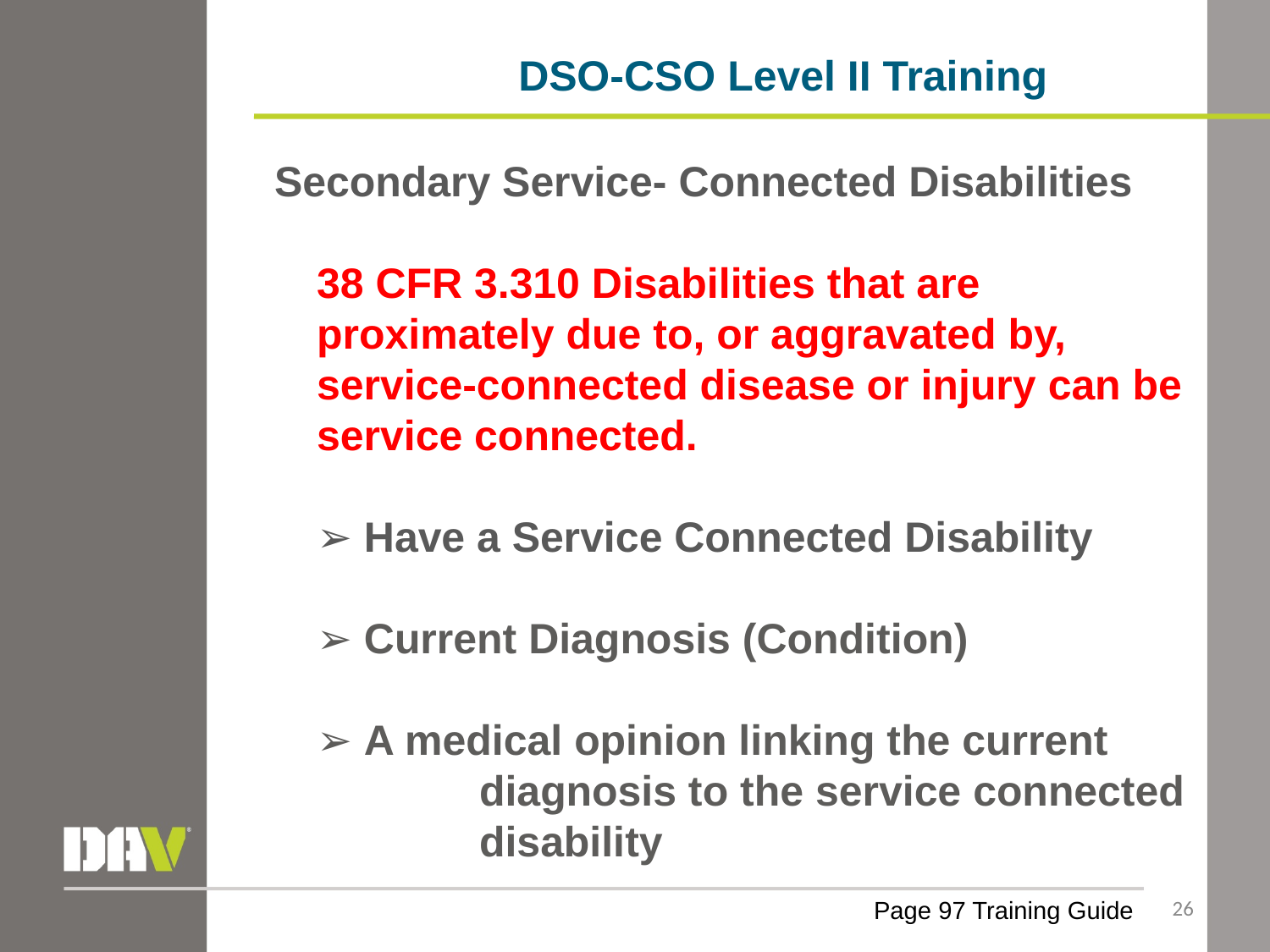

DSO-CSO Level II Training

Secondary Service- Connected Disabilities

38 CFR 3.310 Disabilities that are proximately due to, or aggravated by, service-connected disease or injury can be service connected.

➢ Have a Service Connected Disability

➢ Current Diagnosis (Condition)

➢ A medical opinion linking the current 	   diagnosis to the service connected      	   disability

26
Page 97 Training Guide